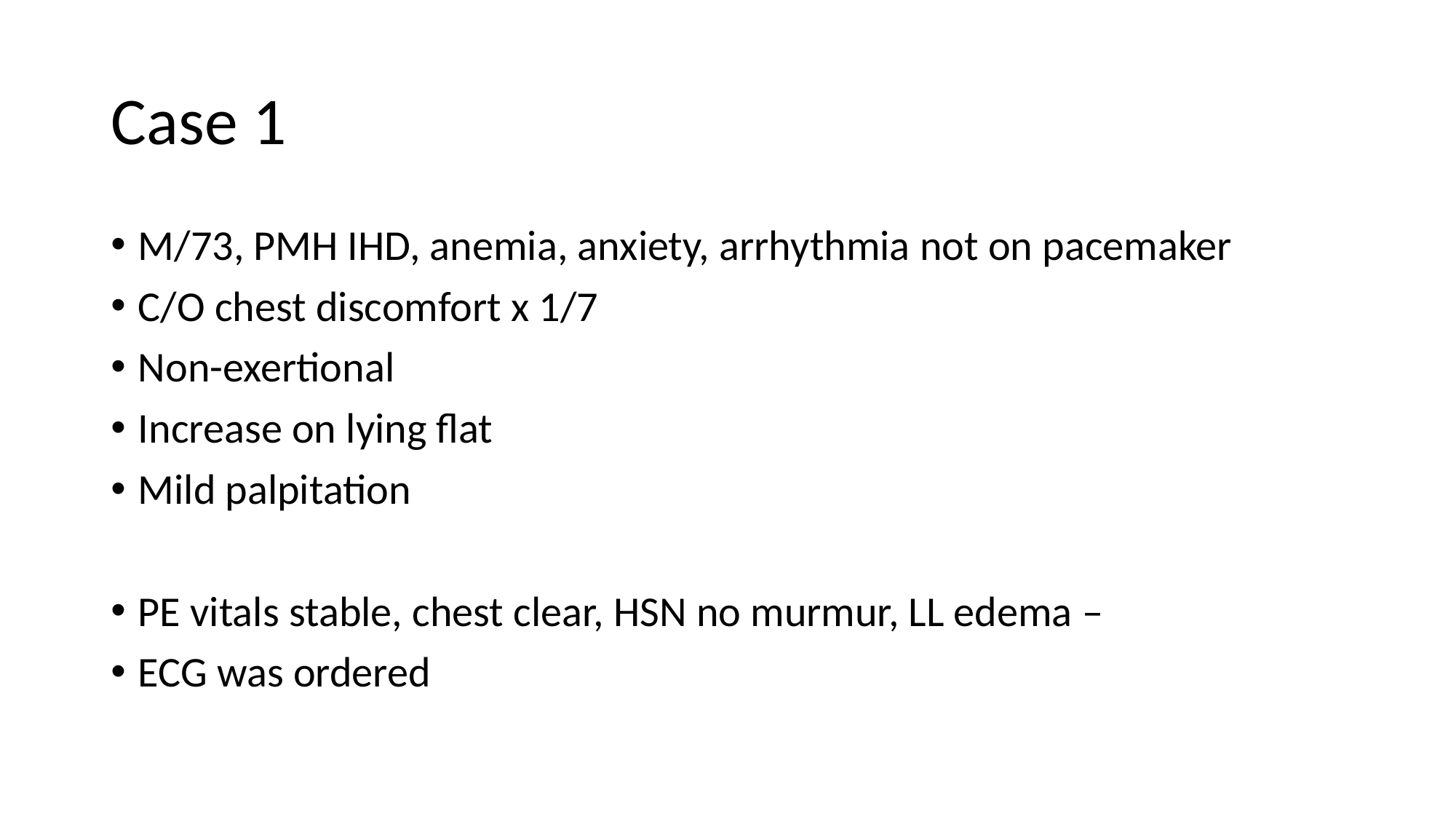

# Case 1
M/73, PMH IHD, anemia, anxiety, arrhythmia not on pacemaker
C/O chest discomfort x 1/7
Non-exertional
Increase on lying flat
Mild palpitation

PE vitals stable, chest clear, HSN no murmur, LL edema –
ECG was ordered